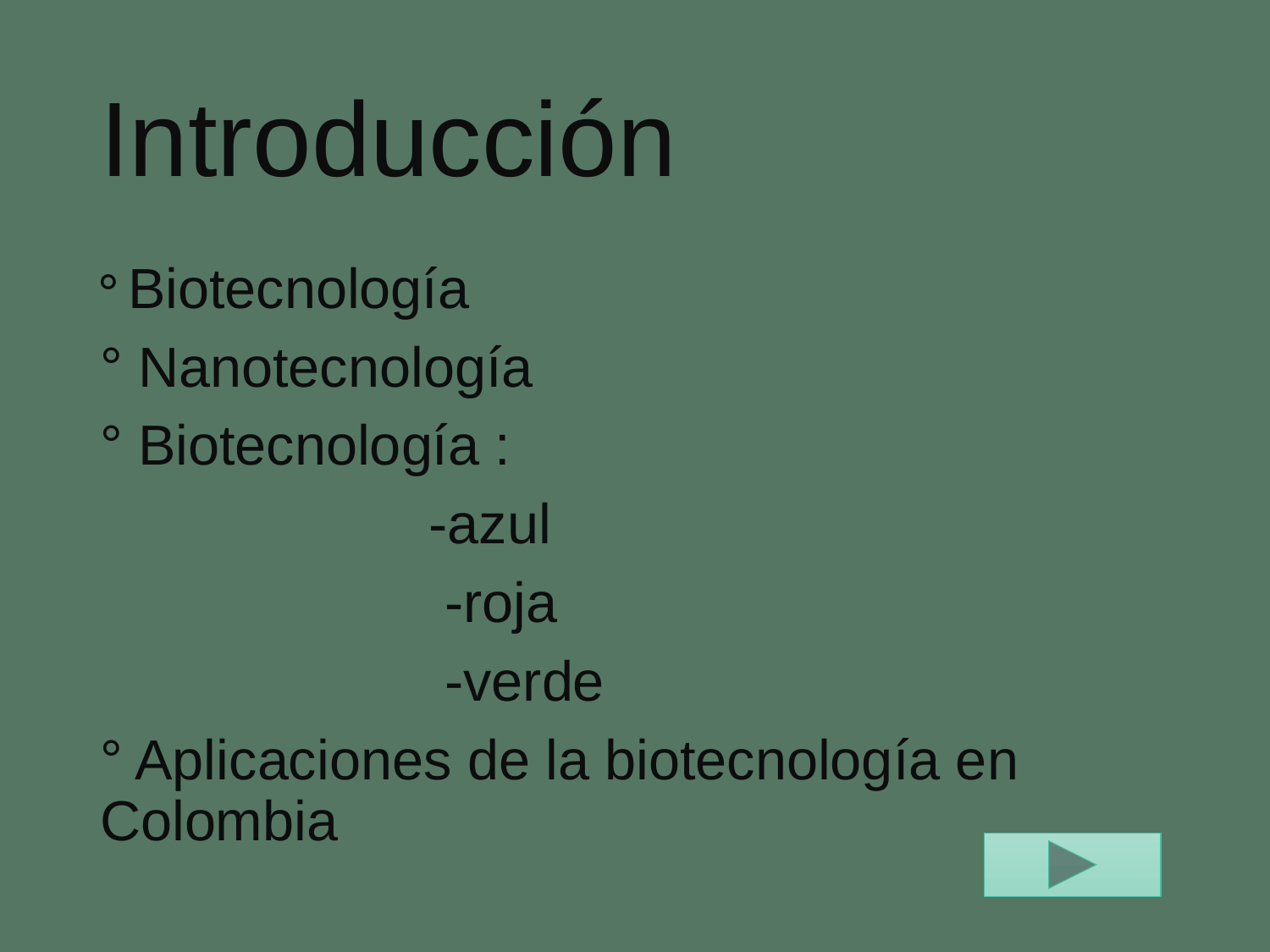

# Introducción
° Biotecnología
° Nanotecnología
° Biotecnología :
                     -azul
                      -roja
                      -verde
° Aplicaciones de la biotecnología en Colombia